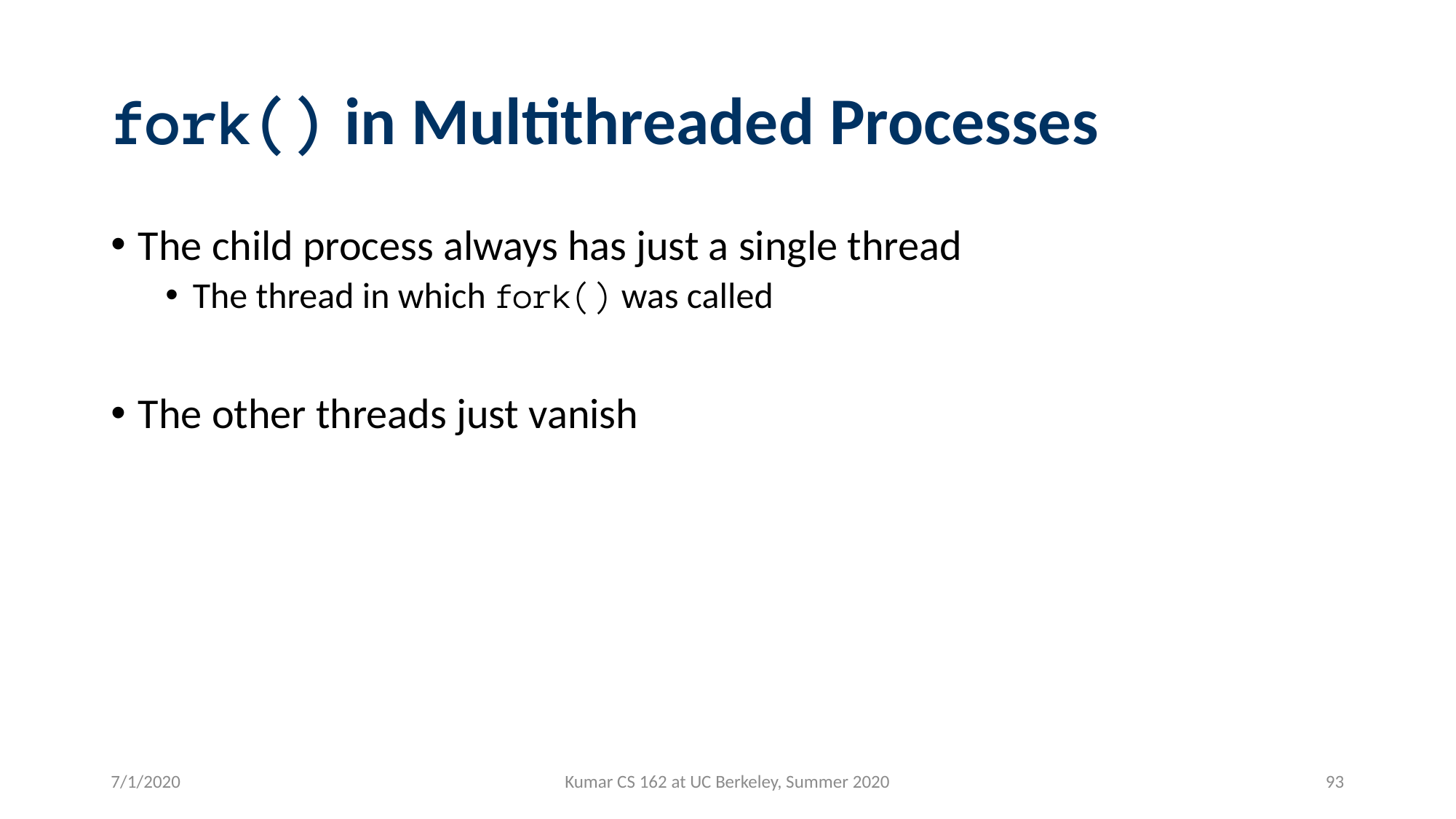

# fork() in Multithreaded Processes
The child process always has just a single thread
The thread in which fork() was called

The other threads just vanish
7/1/2020
Kumar CS 162 at UC Berkeley, Summer 2020
93